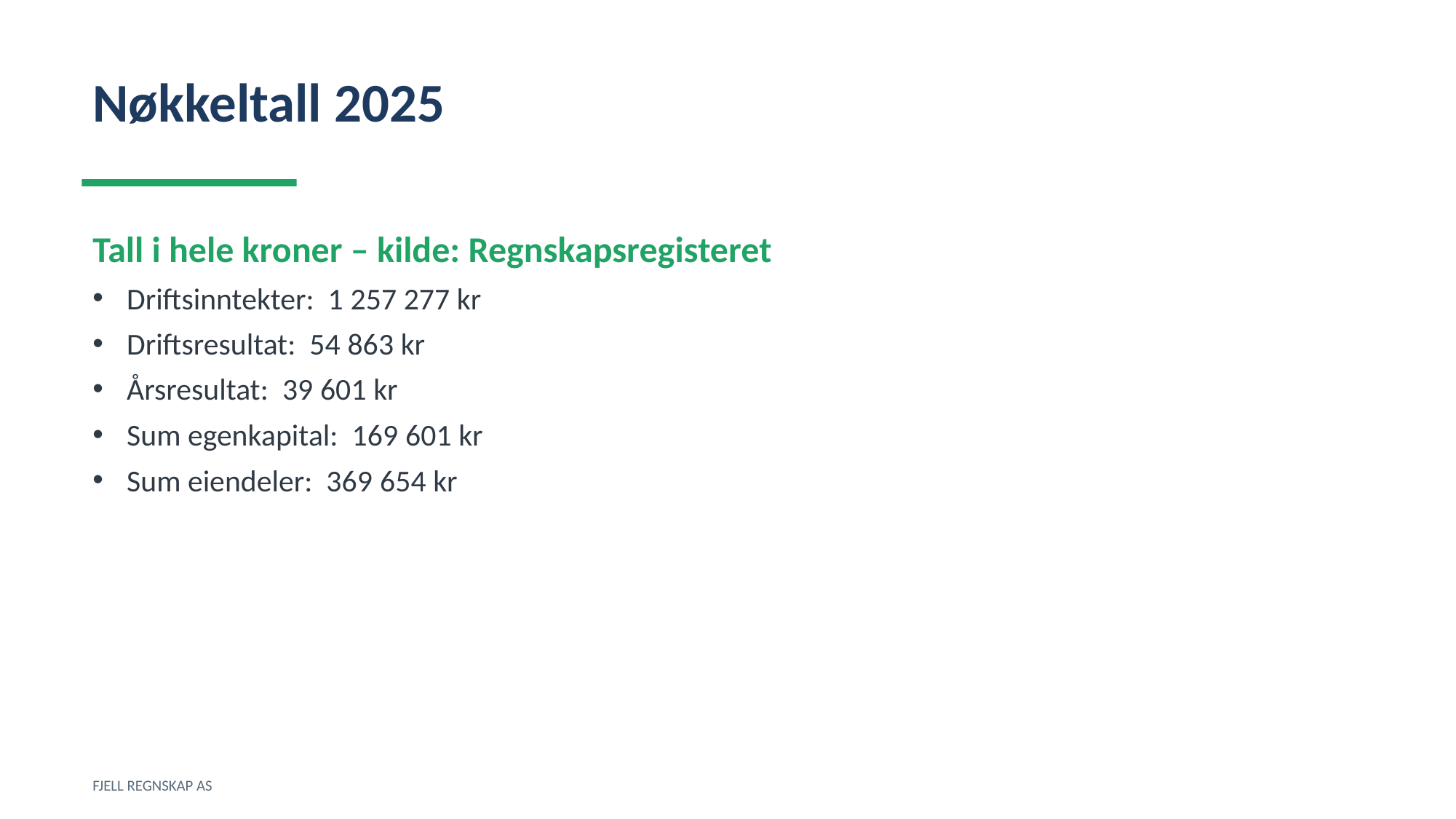

Nøkkeltall 2025

Tall i hele kroner – kilde: Regnskapsregisteret
Driftsinntekter:  1 257 277 kr
Driftsresultat:  54 863 kr
Årsresultat:  39 601 kr
Sum egenkapital:  169 601 kr
Sum eiendeler:  369 654 kr
FJELL REGNSKAP AS